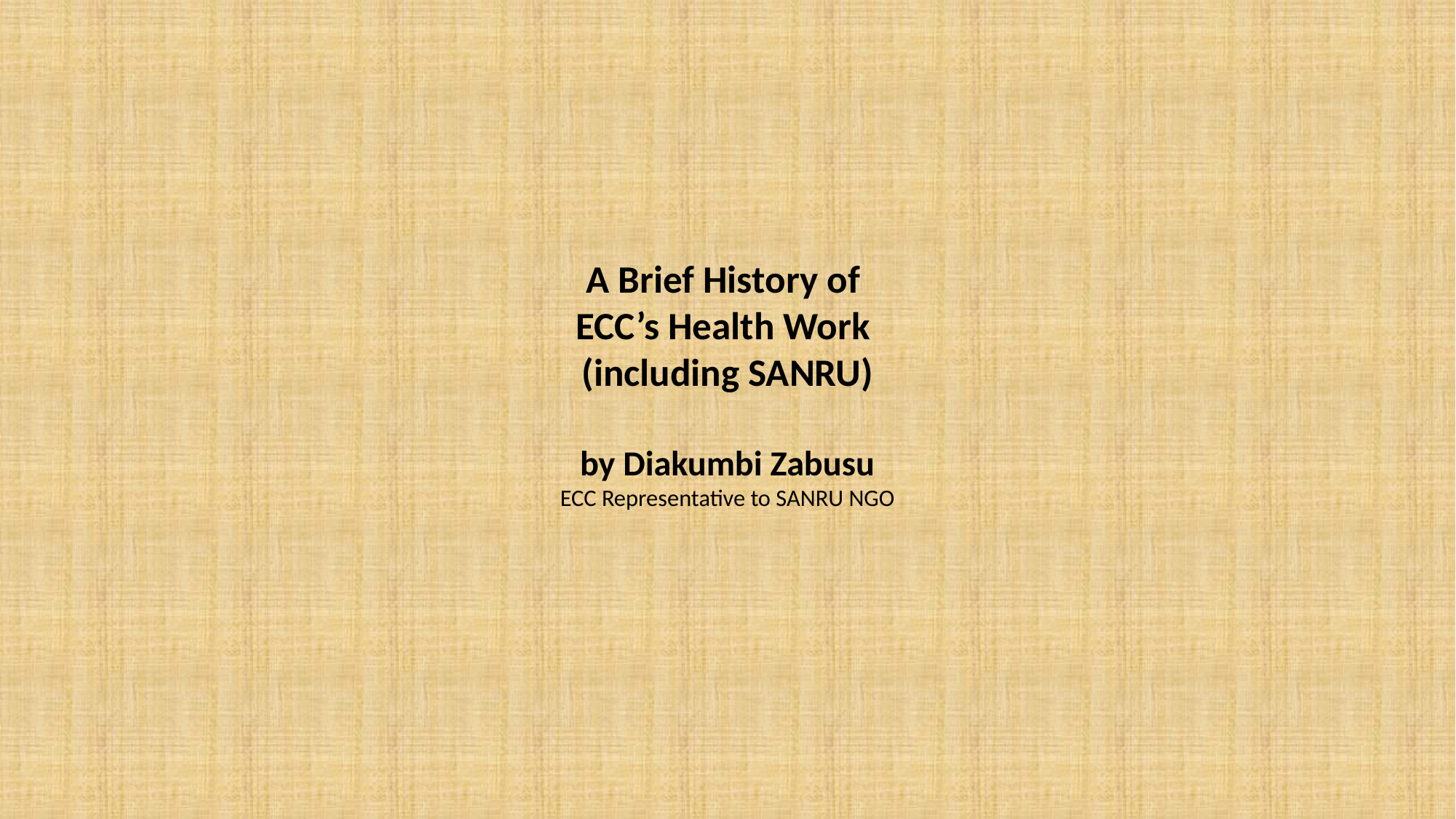

# A Brief History of ECC’s Health Work (including SANRU) by Diakumbi Zabusu ECC Representative to SANRU NGO